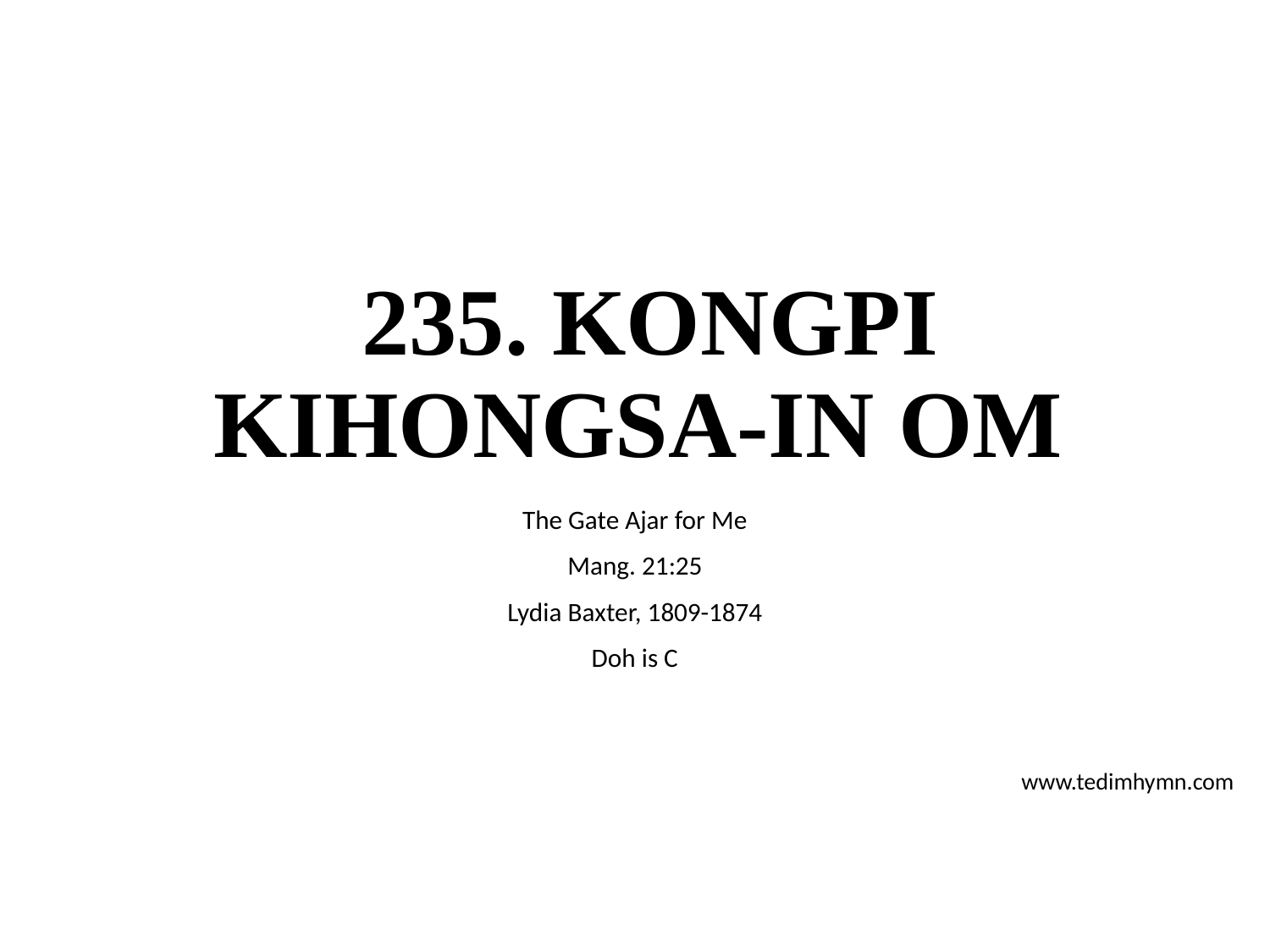

# 235. KONGPI KIHONGSA-IN OM
The Gate Ajar for Me
Mang. 21:25
Lydia Baxter, 1809-1874
Doh is C
www.tedimhymn.com